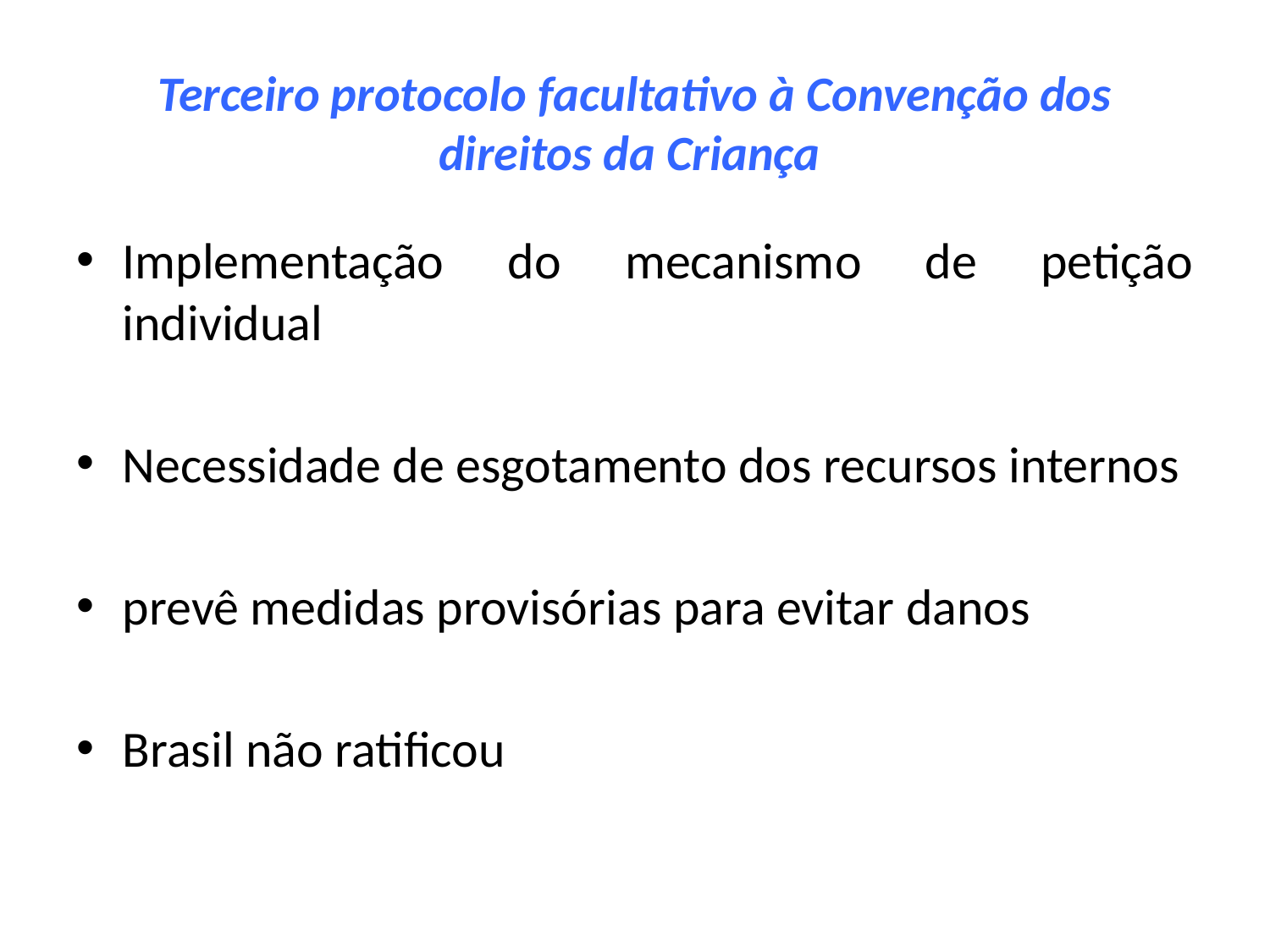

# Terceiro protocolo facultativo à Convenção dos direitos da Criança
Implementação do mecanismo de petição individual

Necessidade de esgotamento dos recursos internos

prevê medidas provisórias para evitar danos

Brasil não ratificou